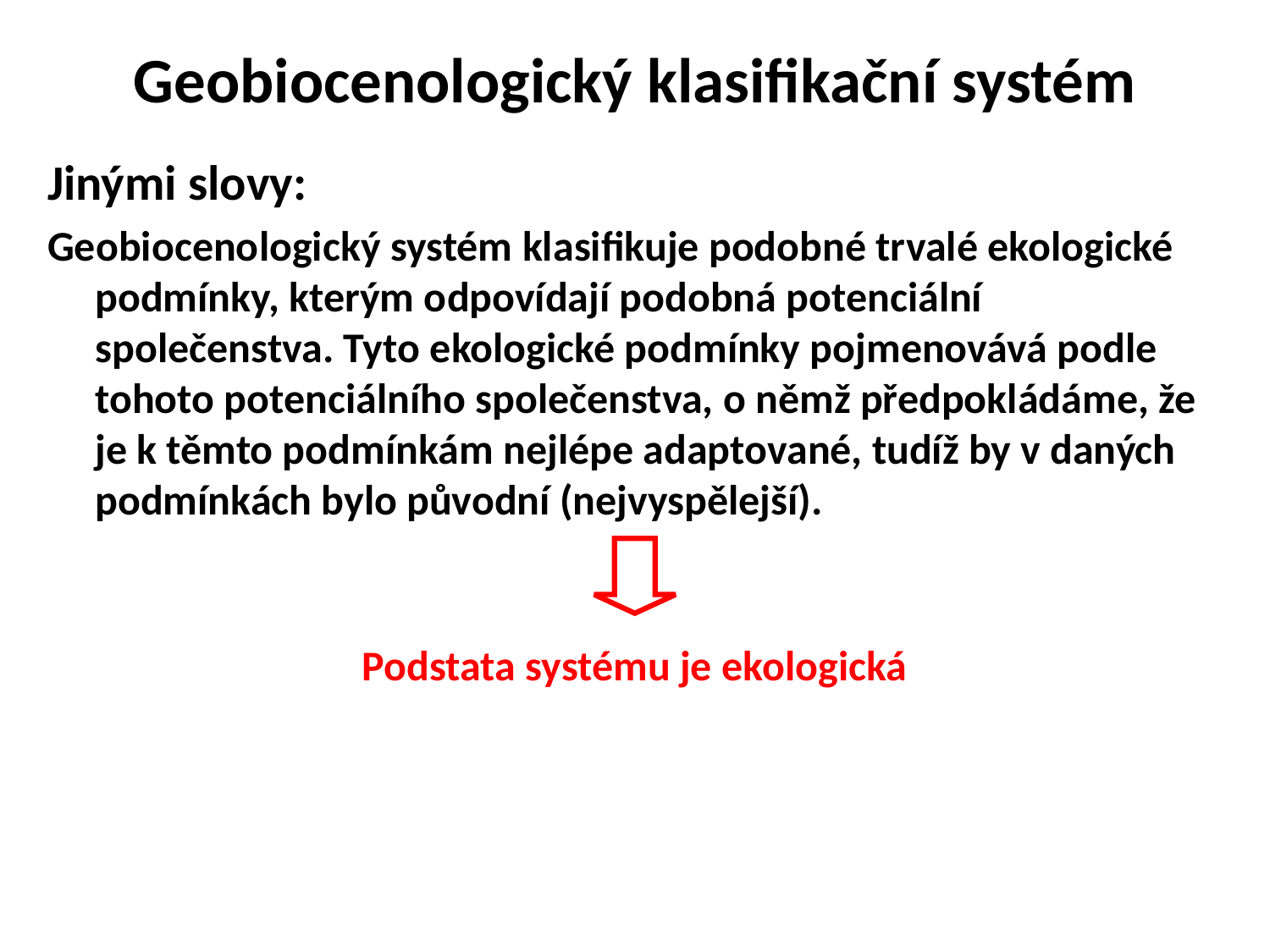

Geobiocenologický klasifikační systém
Jinými slovy:
Geobiocenologický systém klasifikuje podobné trvalé ekologické podmínky, kterým odpovídají podobná potenciální společenstva. Tyto ekologické podmínky pojmenovává podle tohoto potenciálního společenstva, o němž předpokládáme, že je k těmto podmínkám nejlépe adaptované, tudíž by v daných podmínkách bylo původní (nejvyspělejší).

Podstata systému je ekologická